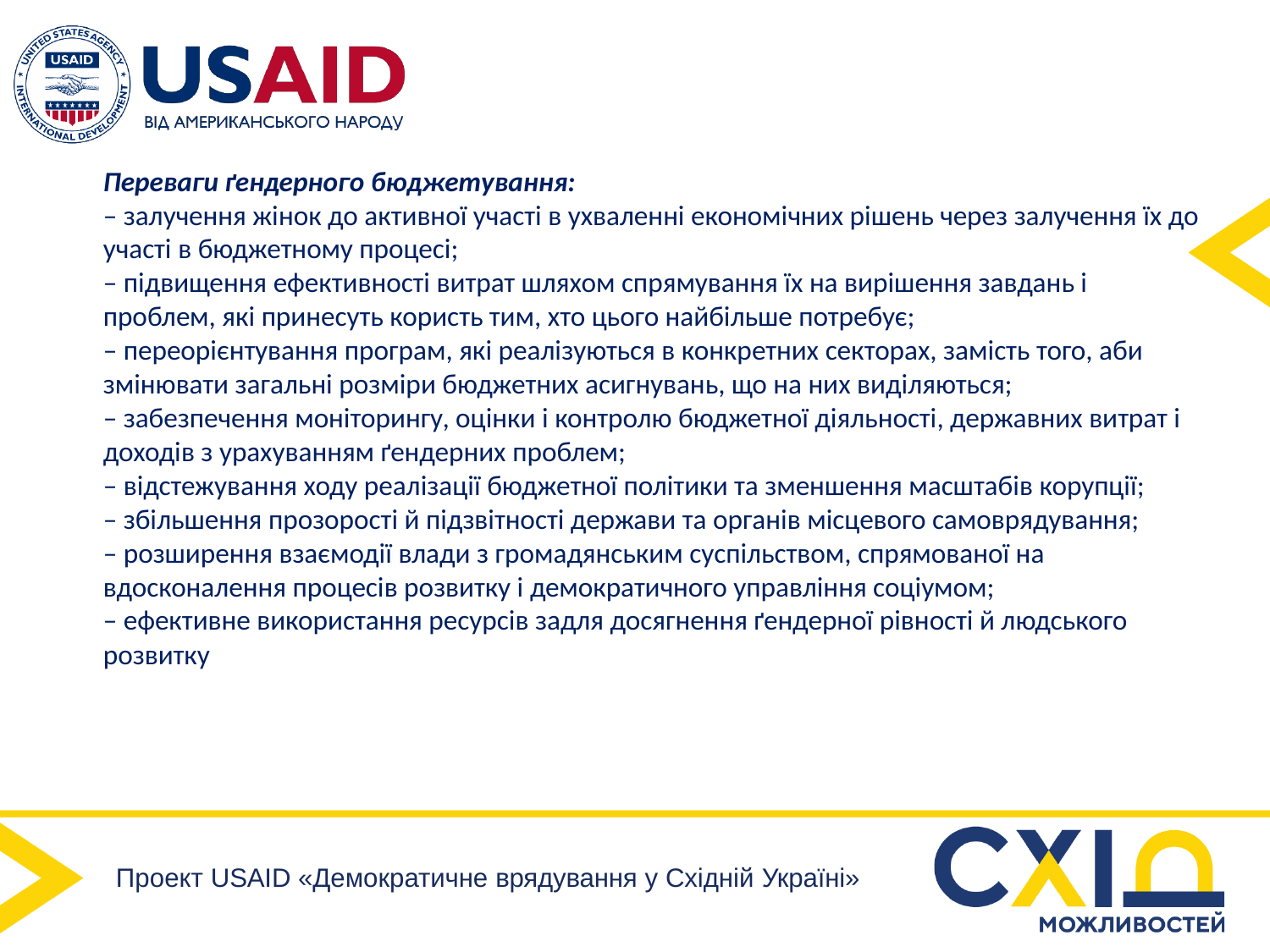

Переваги ґендерного бюджетування:
– залучення жінок до активної участі в ухваленні економічних рішень через залучення їх до участі в бюджетному процесі;
– підвищення ефективності витрат шляхом спрямування їх на вирішення завдань і проблем, які принесуть користь тим, хто цього найбільше потребує;
– переорієнтування програм, які реалізуються в конкретних секторах, замість того, аби змінювати загальні розміри бюджетних асигнувань, що на них виділяються;
– забезпечення моніторингу, оцінки і контролю бюджетної діяльності, державних витрат і доходів з урахуванням ґендерних проблем;
– відстежування ходу реалізації бюджетної політики та зменшення масштабів корупції;
– збільшення прозорості й підзвітності держави та органів місцевого самоврядування;
– розширення взаємодії влади з громадянським суспільством, спрямованої на вдосконалення процесів розвитку і демократичного управління соціумом;
– ефективне використання ресурсів задля досягнення ґендерної рівності й людського розвитку

Проект USAID «Демократичне врядування у Східній Україні»